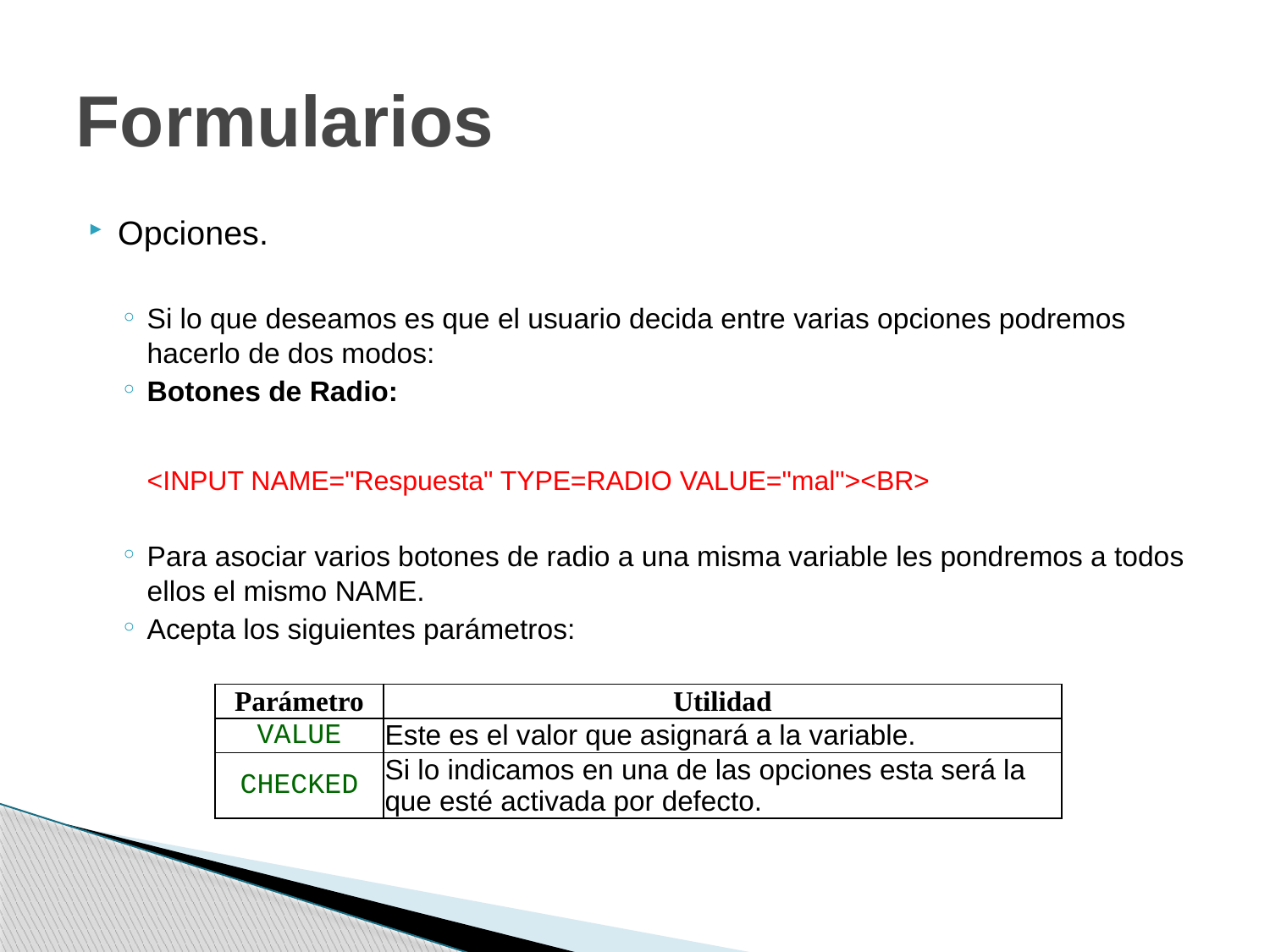

# Formularios
Opciones.

Si lo que deseamos es que el usuario decida entre varias opciones podremos hacerlo de dos modos:
Botones de Radio:

	<INPUT NAME="Respuesta" TYPE=RADIO VALUE="mal"><BR>

Para asociar varios botones de radio a una misma variable les pondremos a todos ellos el mismo NAME.
Acepta los siguientes parámetros:

| Parámetro | Utilidad |
| --- | --- |
| VALUE | Este es el valor que asignará a la variable. |
| CHECKED | Si lo indicamos en una de las opciones esta será la que esté activada por defecto. |